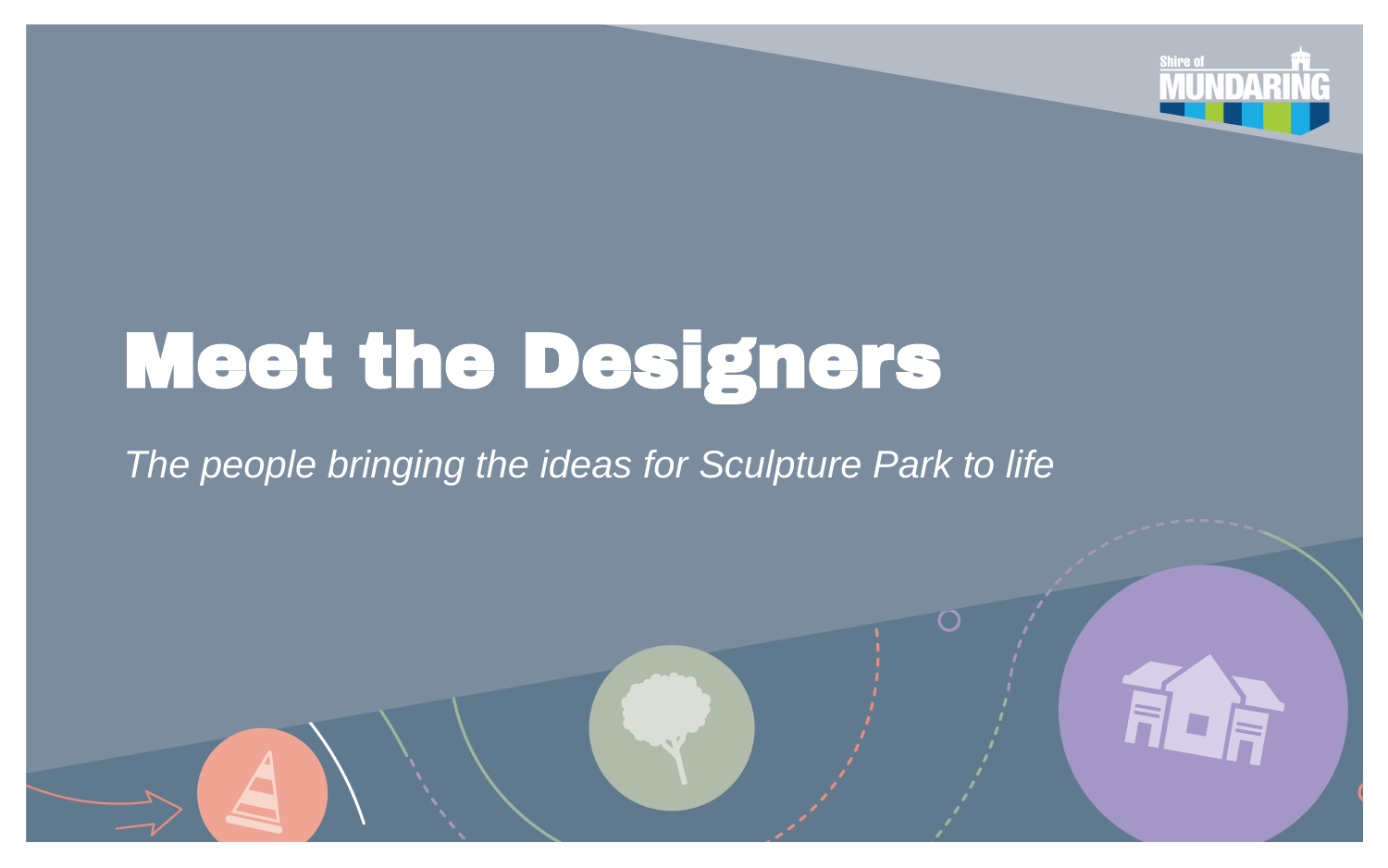

# Meet the Designers
The people bringing the ideas for Sculpture Park to life